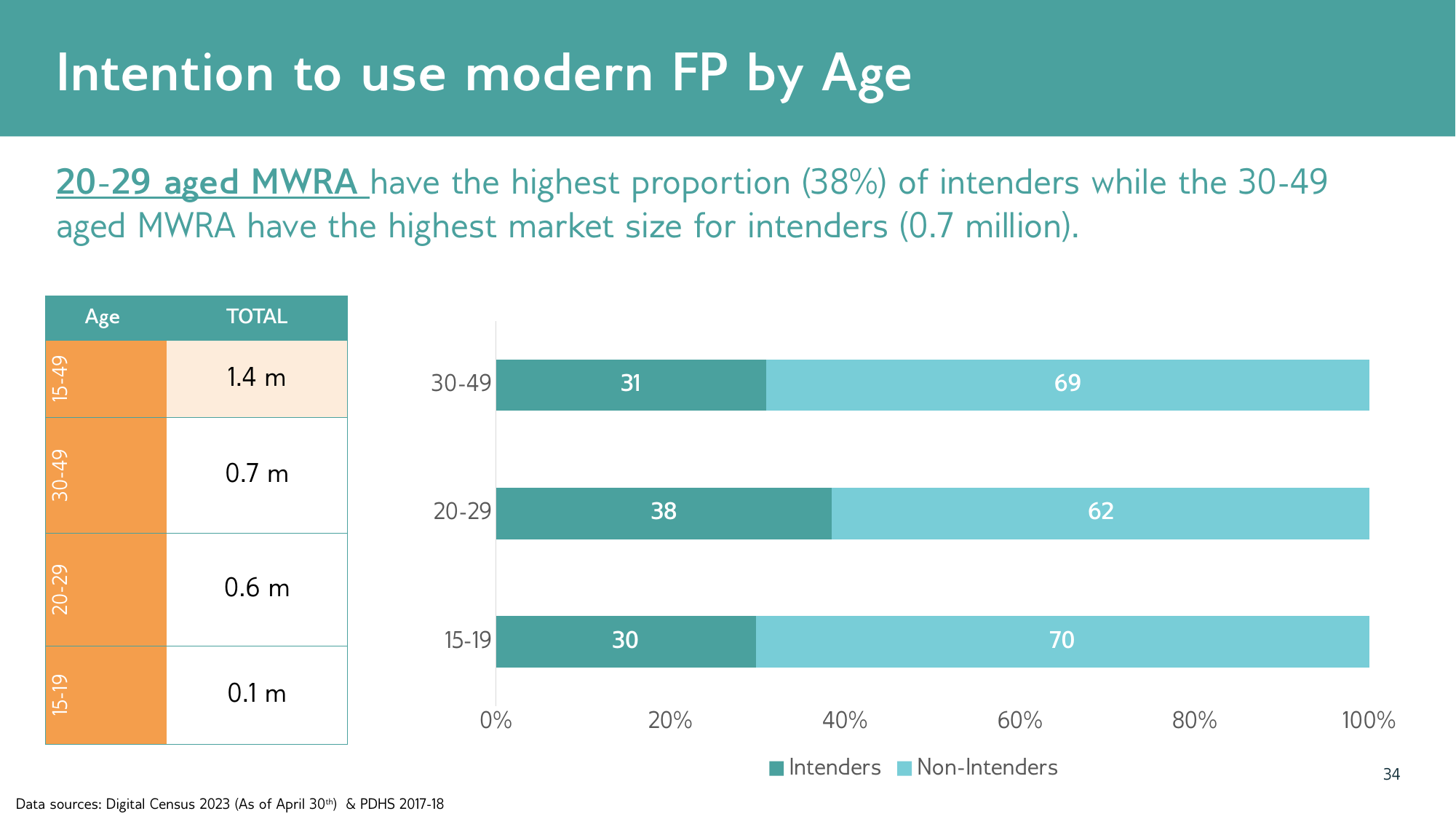

# Intention to use modern FP by Age
20-29 aged MWRA have the highest proportion (38%) of intenders while the 30-49 aged MWRA have the highest market size for intenders (0.7 million).
| Age | TOTAL |
| --- | --- |
| 15-49 | 1.4 m |
| 30-49 | 0.7 m |
| 20-29 | 0.6 m |
| 15-19 | 0.1 m |

### Chart

| Category | Intenders | Non-Intenders |
|---|---|---|
| 15-19 | 29.77 | 70.23 |
| 20-29 | 38.48 | 61.52 |
| 30-49 | 30.93 | 69.07 |
34
Data sources: Digital Census 2023 (As of April 30th)  & PDHS 2017-18